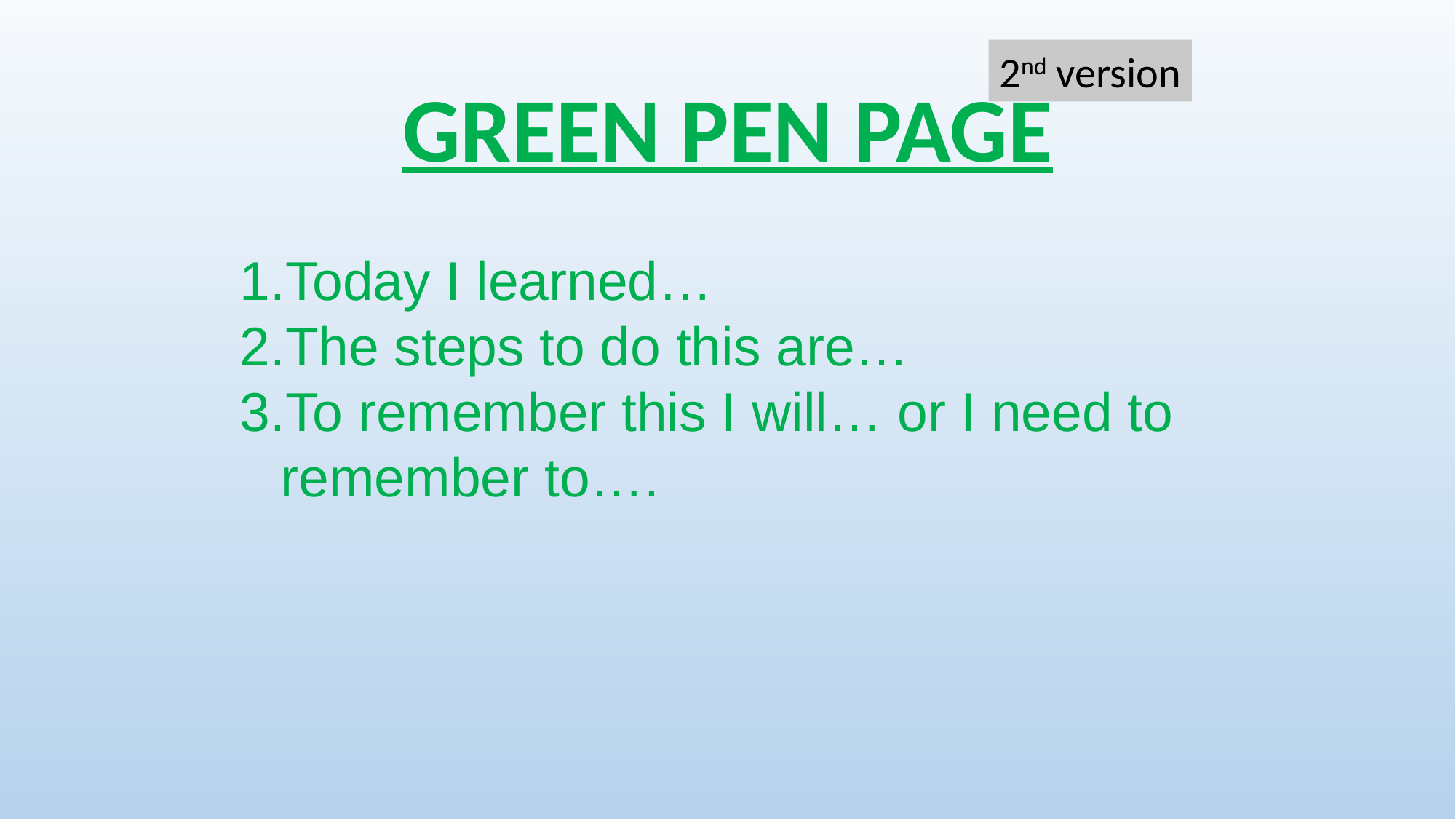

2nd version
GREEN PEN PAGE

Today I learned…
The steps to do this are…
To remember this I will… or I need to remember to….